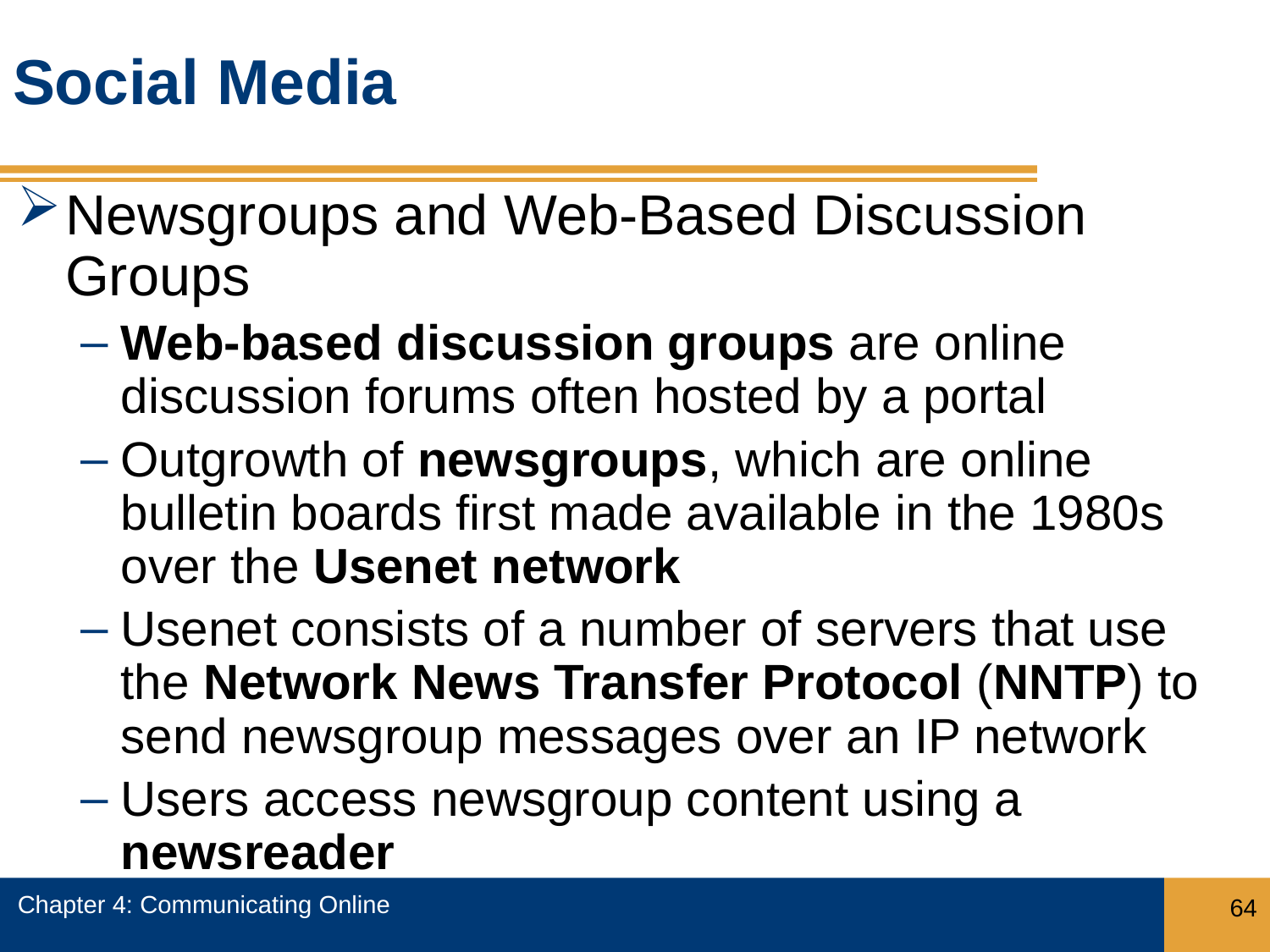

# Social Media
Newsgroups and Web-Based Discussion Groups
Web-based discussion groups are online discussion forums often hosted by a portal
Outgrowth of newsgroups, which are online bulletin boards first made available in the 1980s over the Usenet network
Usenet consists of a number of servers that use the Network News Transfer Protocol (NNTP) to send newsgroup messages over an IP network
Users access newsgroup content using a newsreader

Chapter 4: Communicating Online
64